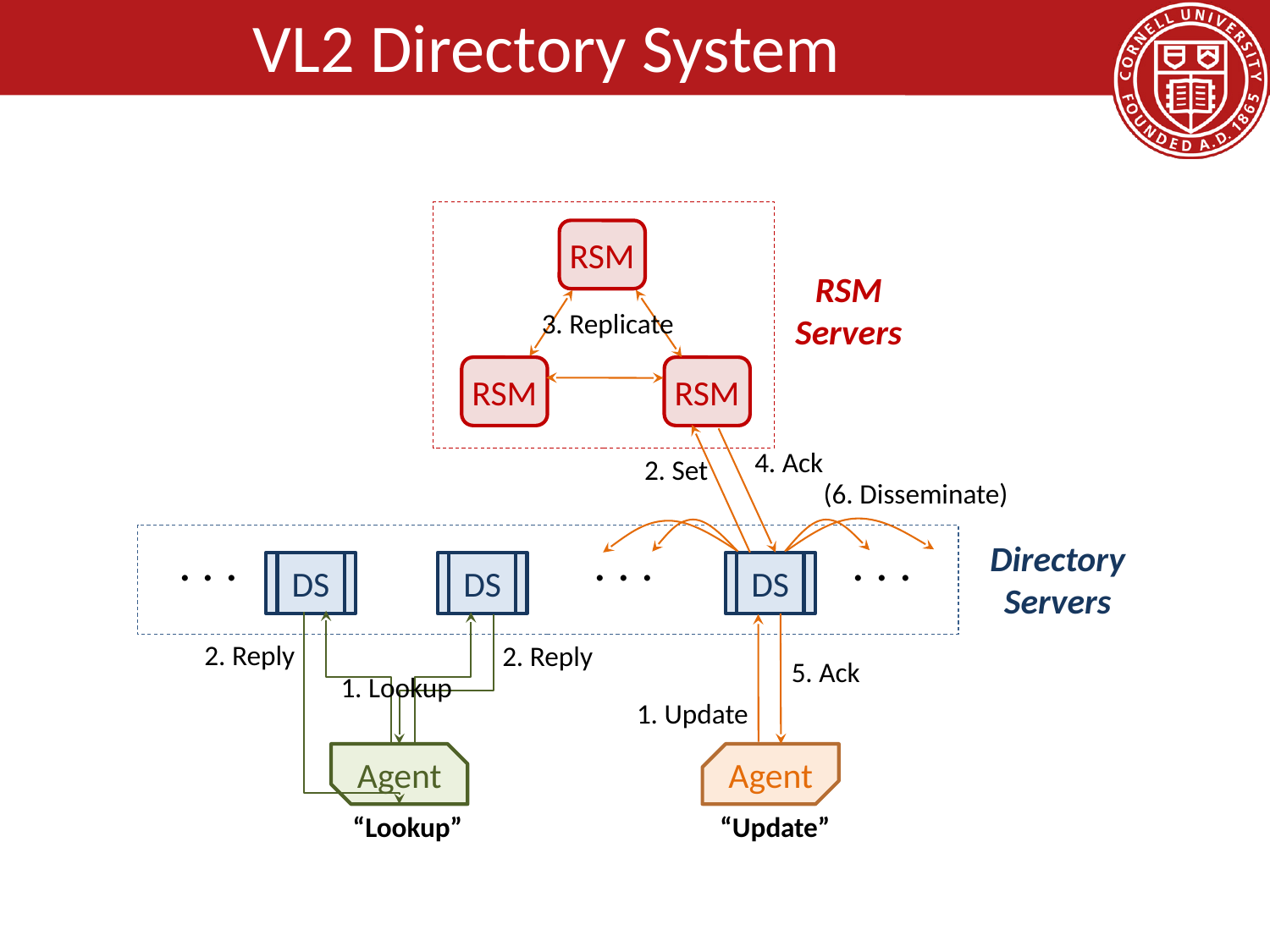

# VL2 Directory System

RSM
RSM
Servers
3. Replicate
RSM
RSM
  4. Ack
2. Set
(6. Disseminate)

. . .
. . .
. . .
Directory
Servers
DS
DS
DS
2. Reply
2. Reply
5. Ack
1. Lookup
1. Update
Agent
Agent
“Lookup”
“Update”